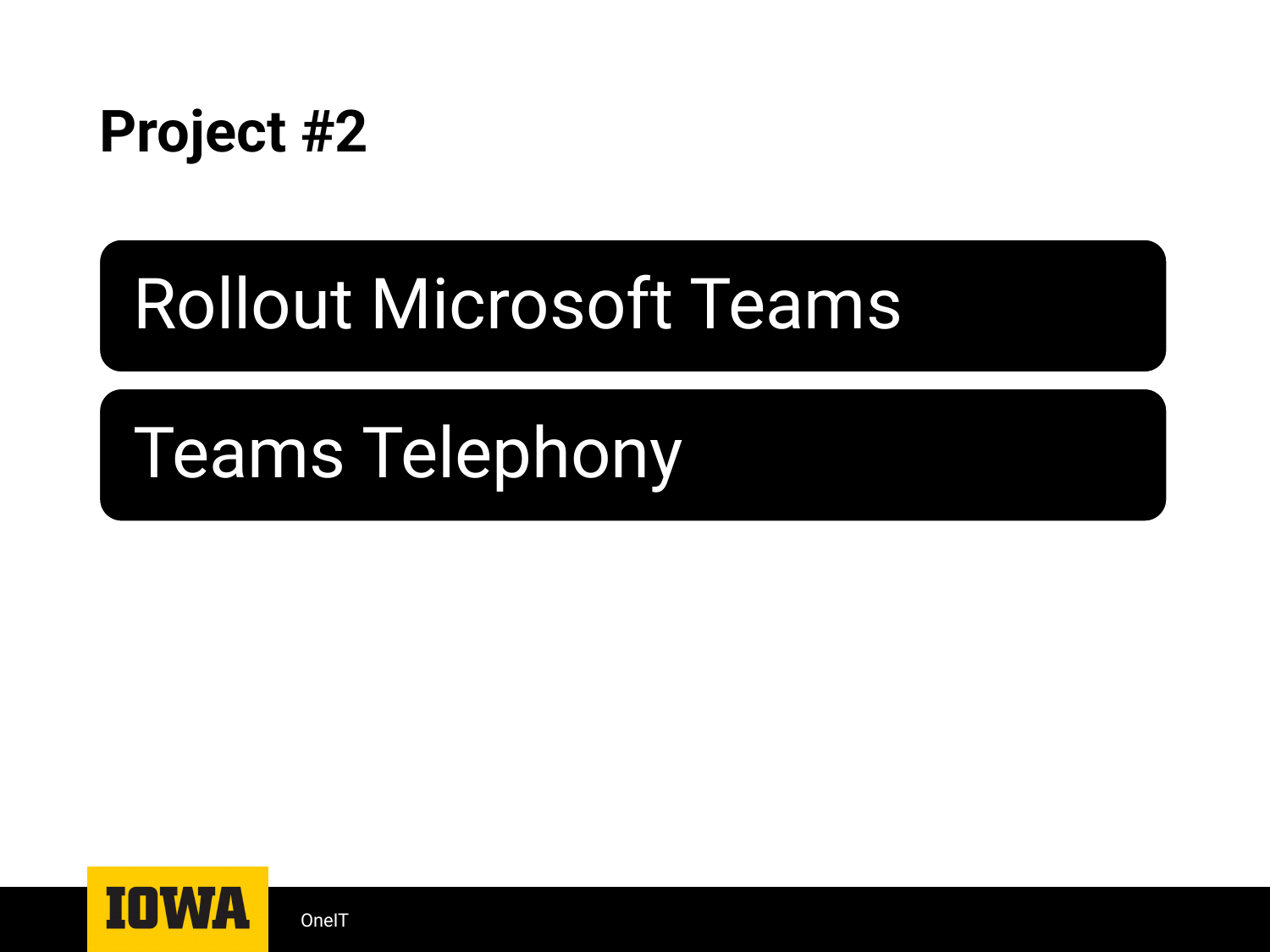

# Project #2
Rollout Microsoft Teams
Teams Telephony
Online Meetings

OneIT